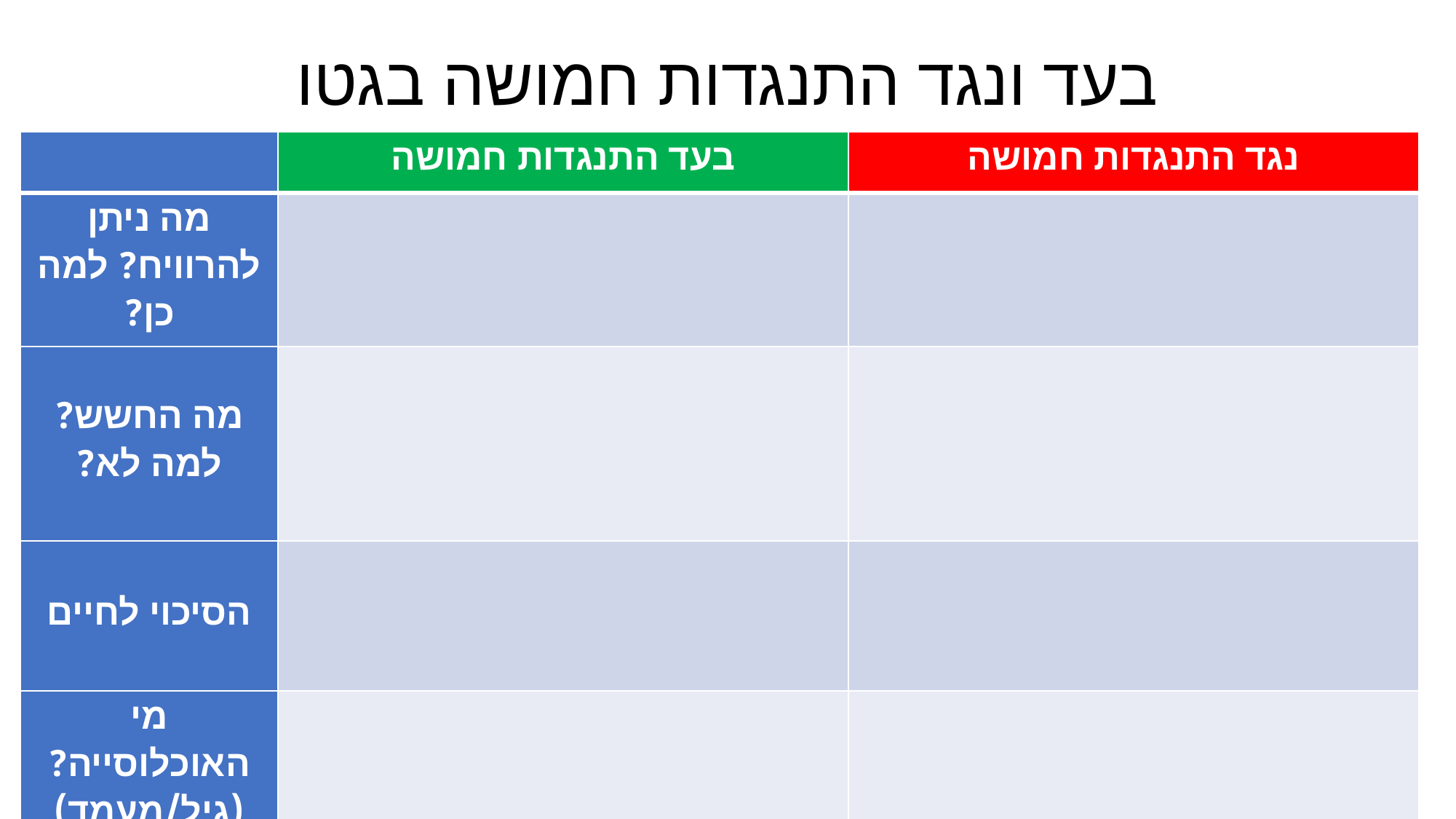

# בעד ונגד התנגדות חמושה בגטו
|  | בעד התנגדות חמושה | נגד התנגדות חמושה |
| --- | --- | --- |
| מה ניתן להרוויח? למה כן? |  |  |
| מה החשש? למה לא? |  |  |
| הסיכוי לחיים |  |  |
| מי האוכלוסייה? (גיל/מעמד) |  |  |